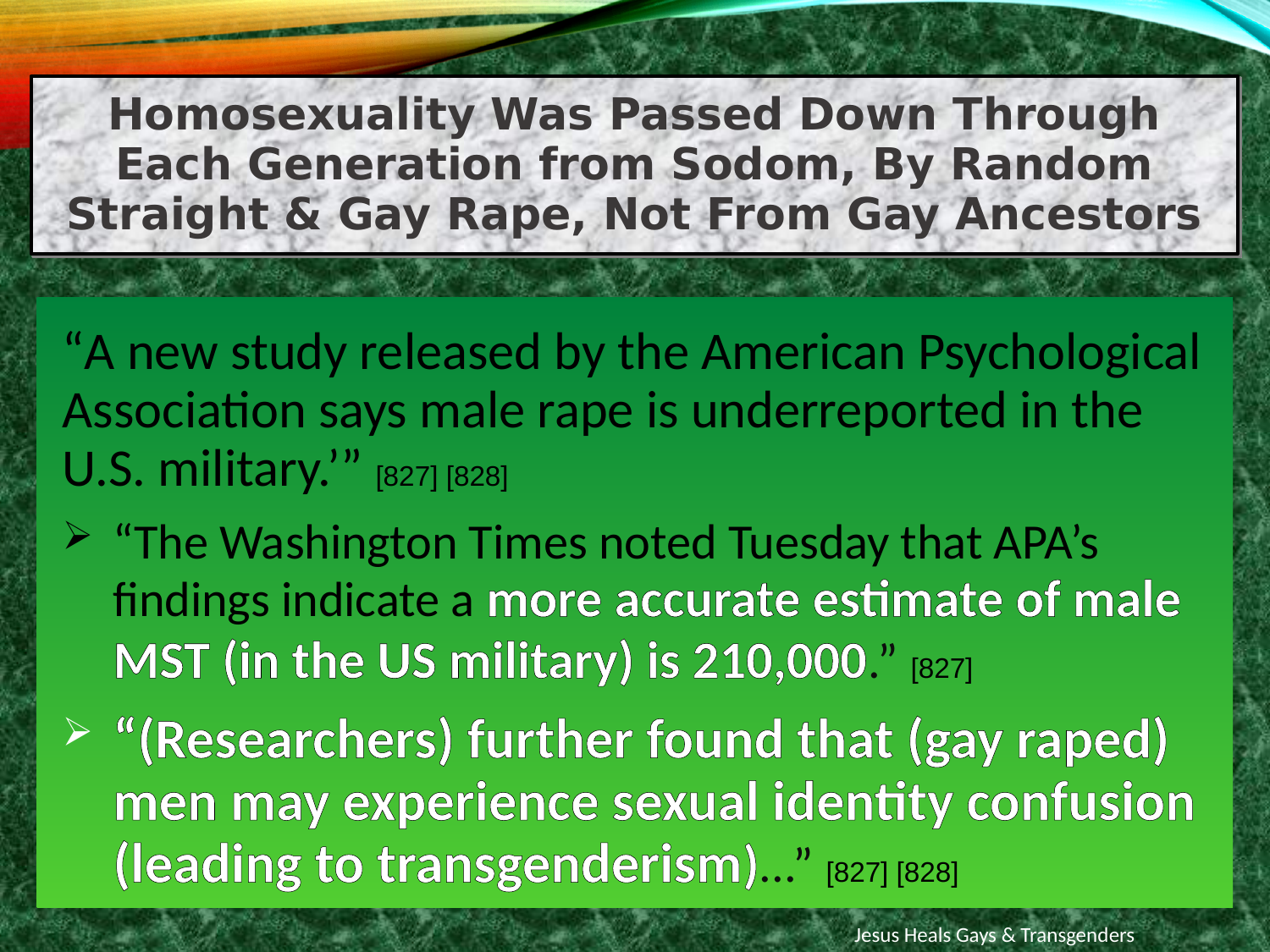

Homosexuality Was Passed Down Through Each Generation from Sodom, By Random Straight & Gay Rape, Not From Gay Ancestors
“A new study released by the American Psychological Association says male rape is underreported in the U.S. military.’” [827] [828]
“The Washington Times noted Tuesday that APA’s findings indicate a more accurate estimate of male MST (in the US military) is 210,000.” [827]
“(Researchers) further found that (gay raped) men may experience sexual identity confusion (leading to transgenderism)...” [827] [828]
Jesus Heals Gays & Transgenders